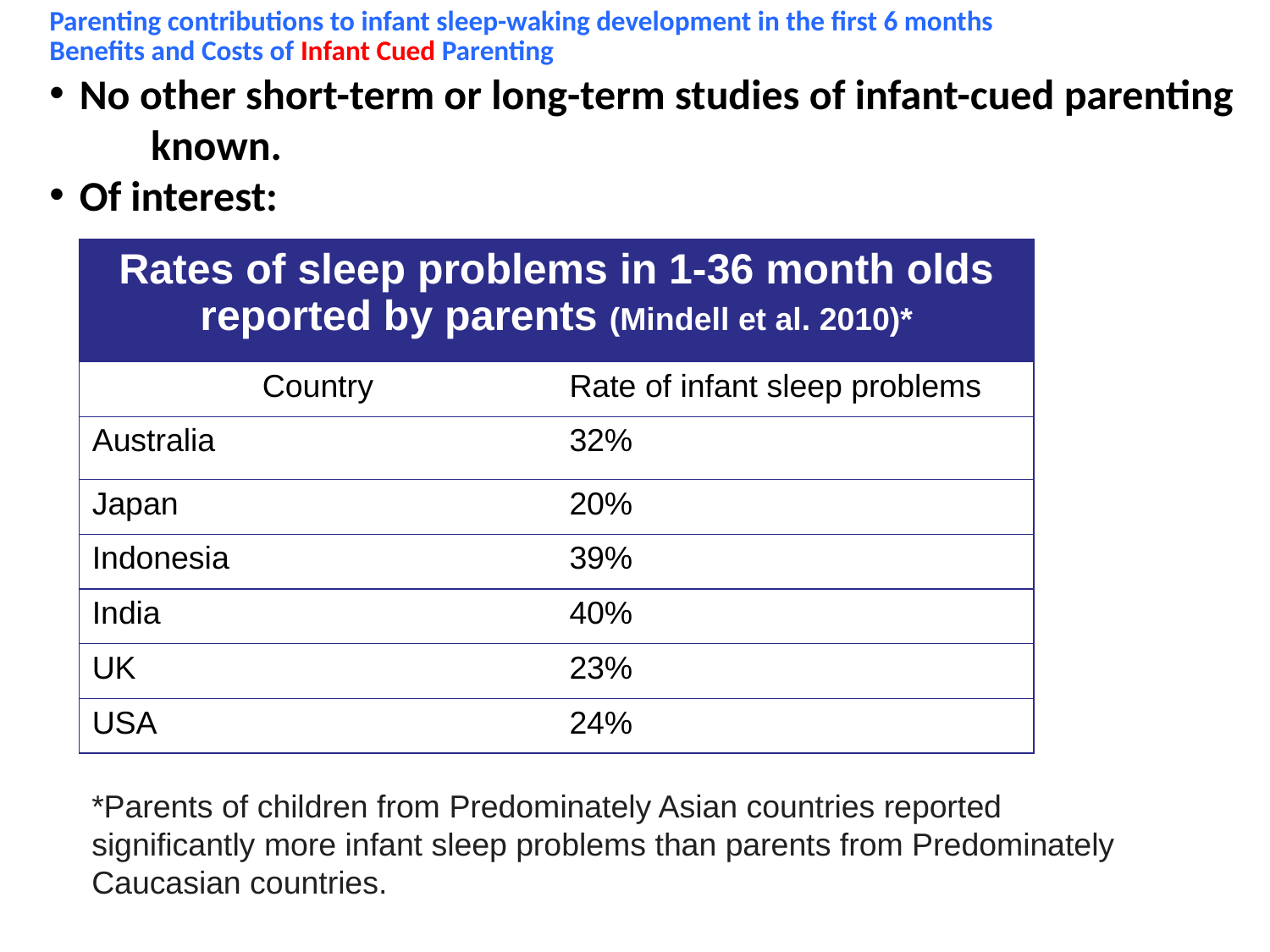

Parenting contributions to infant sleep-waking development in the first 6 months
Benefits and Costs of Infant Cued Parenting
No other short-term or long-term studies of infant-cued parenting known.
Of interest:
#

| Rates of sleep problems in 1-36 month olds reported by parents (Mindell et al. 2010)\* |  |
| --- | --- |
| Country | Rate of infant sleep problems |
| Australia | 32% |
| Japan | 20% |
| Indonesia | 39% |
| India | 40% |
| UK | 23% |
| USA | 24% |
*Parents of children from Predominately Asian countries reported significantly more infant sleep problems than parents from Predominately Caucasian countries.